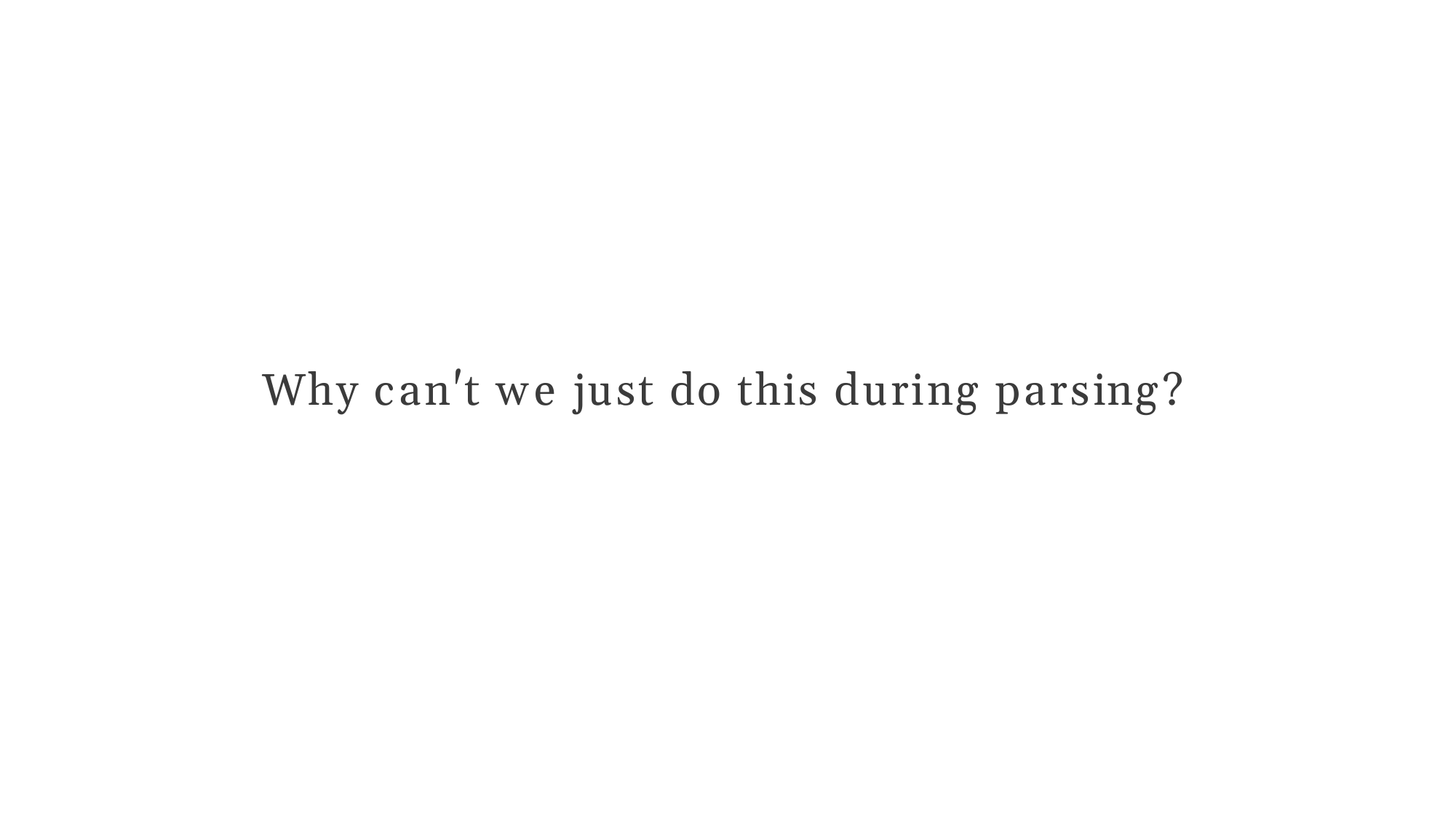

Why can't we just do this during parsing?